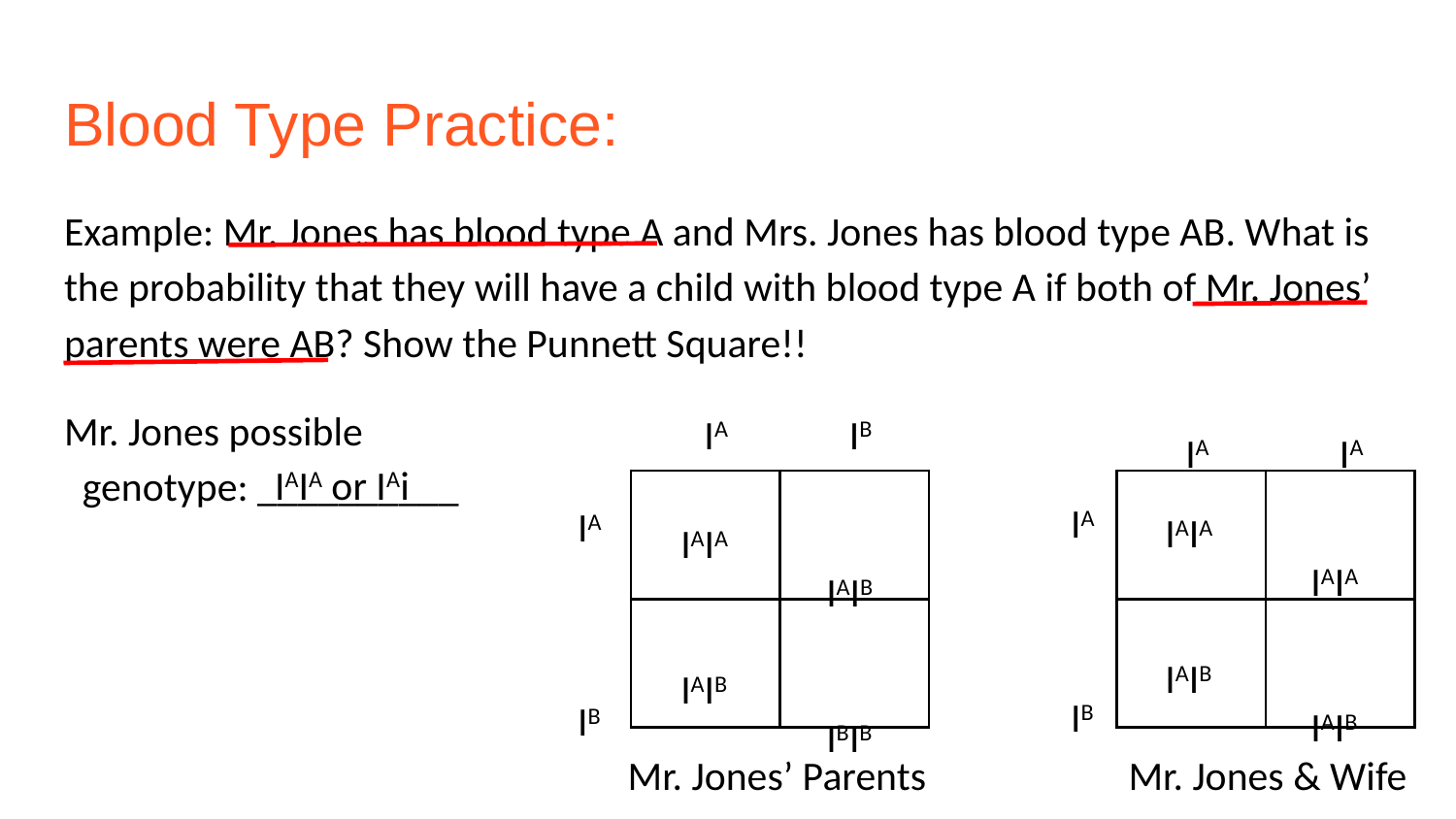

# Blood Type Practice:
Example: Mr. Jones has blood type A and Mrs. Jones has blood type AB. What is the probability that they will have a child with blood type A if both of Mr. Jones’ parents were AB? Show the Punnett Square!!
Mr. Jones possible                                                                                                                  genotype: __________
      IA              IB
IA

IB
IA               IA
IA

IB

IAIA or IAi
|  |  |
| --- | --- |
|  |  |
|  |  |
| --- | --- |
|  |  |
IAIA   		IAIA

IAIB		IAIB
IAIA   		IAIB

IAIB		IBIB
Mr. Jones’ Parents                      Mr. Jones & Wife